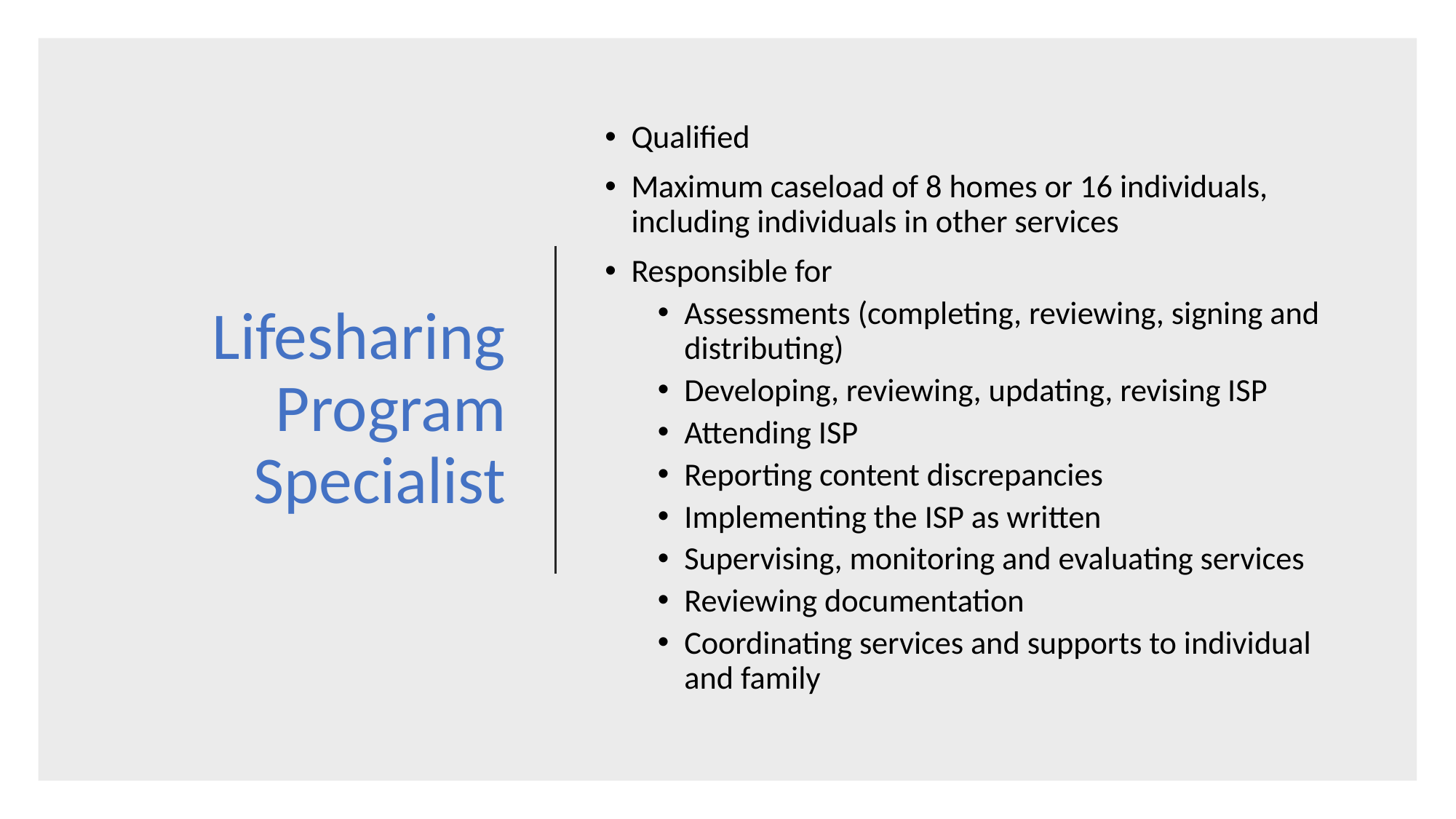

# Lifesharing Program Specialist
Qualified
Maximum caseload of 8 homes or 16 individuals, including individuals in other services
Responsible for
Assessments (completing, reviewing, signing and distributing)
Developing, reviewing, updating, revising ISP
Attending ISP
Reporting content discrepancies
Implementing the ISP as written
Supervising, monitoring and evaluating services
Reviewing documentation
Coordinating services and supports to individual and family